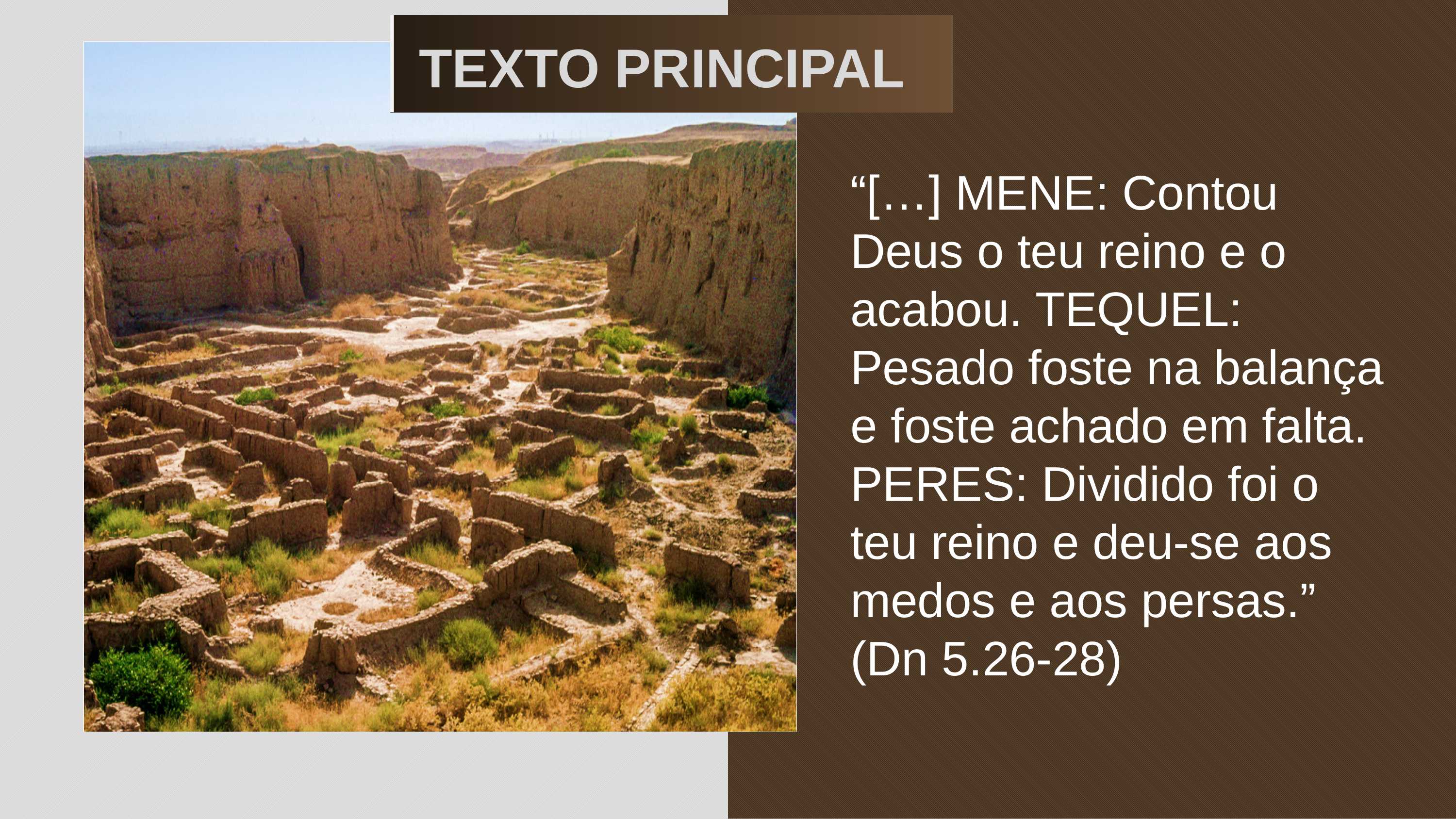

TEXTO PRINCIPAL

“[…] MENE: Contou Deus o teu reino e o acabou. TEQUEL: Pesado foste na balança e foste achado em falta. PERES: Dividido foi o teu reino e deu-se aos medos e aos persas.” (Dn 5.26-28)